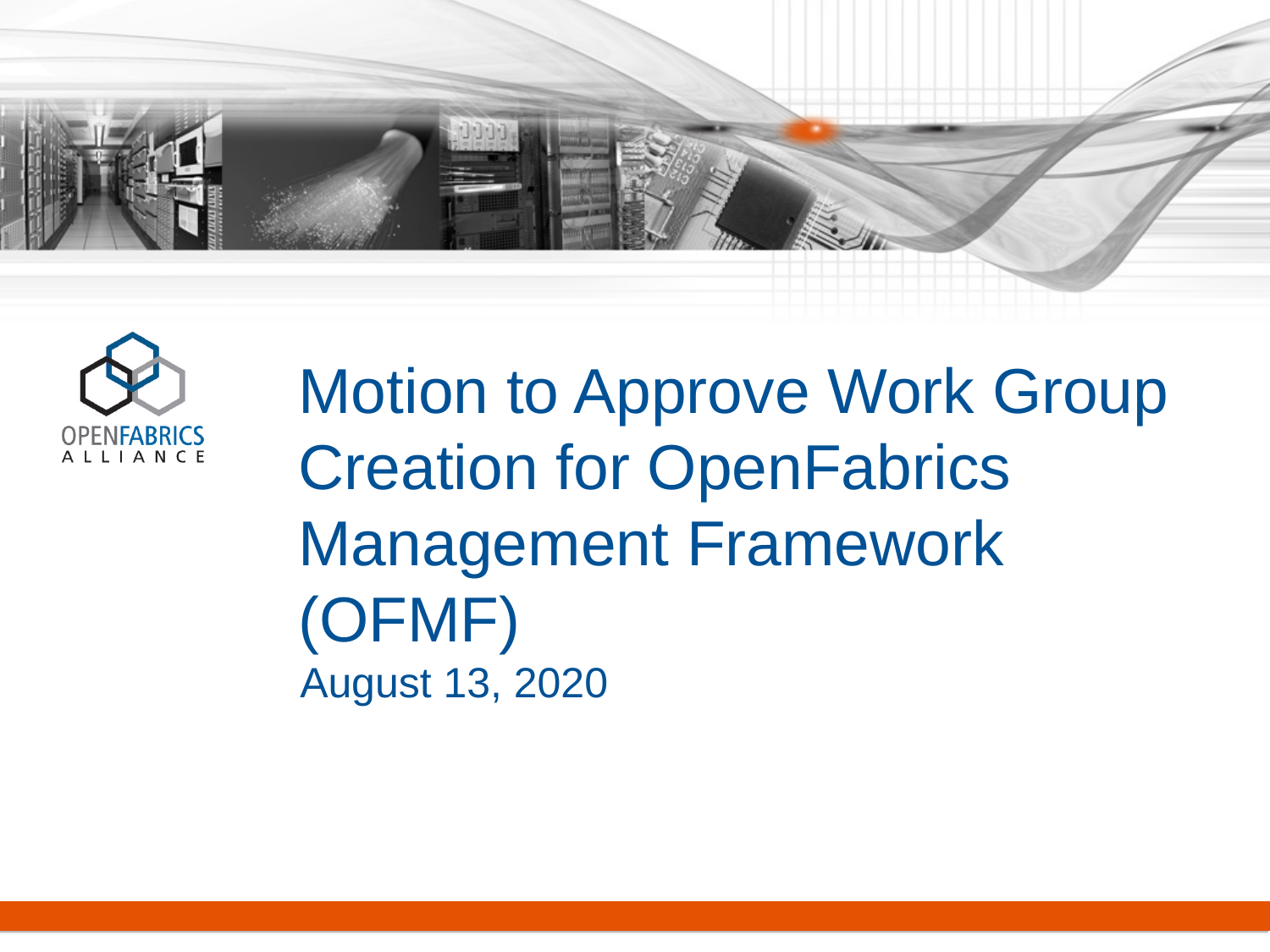

# Motion to Approve Work Group Creation for OpenFabrics Management Framework (OFMF)
August 13, 2020